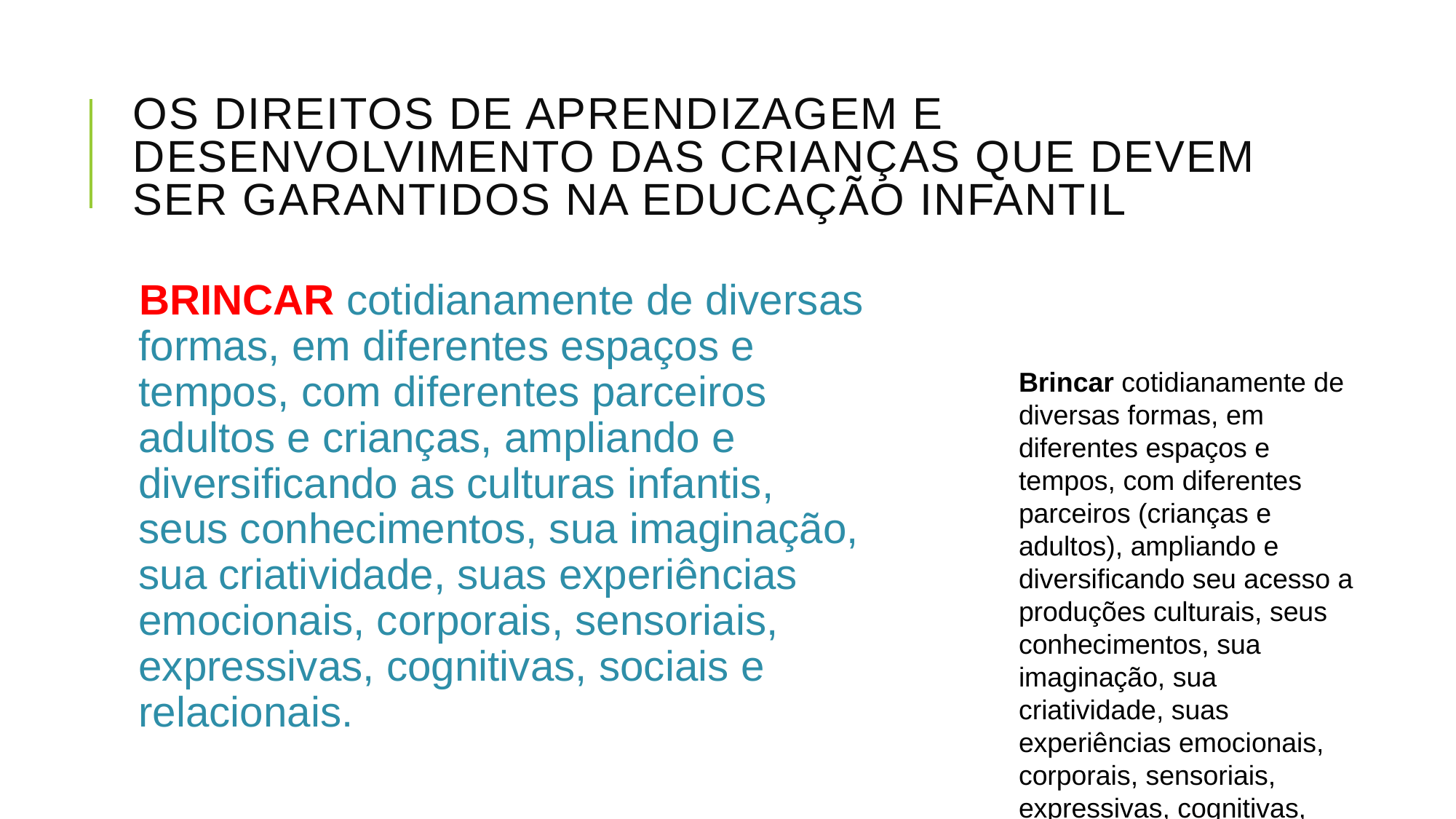

# Os direitos de aprendizagem e desenvolvimento das crianças que devem ser garantidos na educação infantil
BRINCAR cotidianamente de diversas formas, em diferentes espaços e tempos, com diferentes parceiros adultos e crianças, ampliando e diversificando as culturas infantis, seus conhecimentos, sua imaginação, sua criatividade, suas experiências emocionais, corporais, sensoriais, expressivas, cognitivas, sociais e relacionais.

Brincar cotidianamente de diversas formas, em diferentes espaços e tempos, com diferentes parceiros (crianças e adultos), ampliando e diversificando seu acesso a produções culturais, seus conhecimentos, sua imaginação, sua criatividade, suas experiências emocionais, corporais, sensoriais, expressivas, cognitivas, sociais e relacionais.